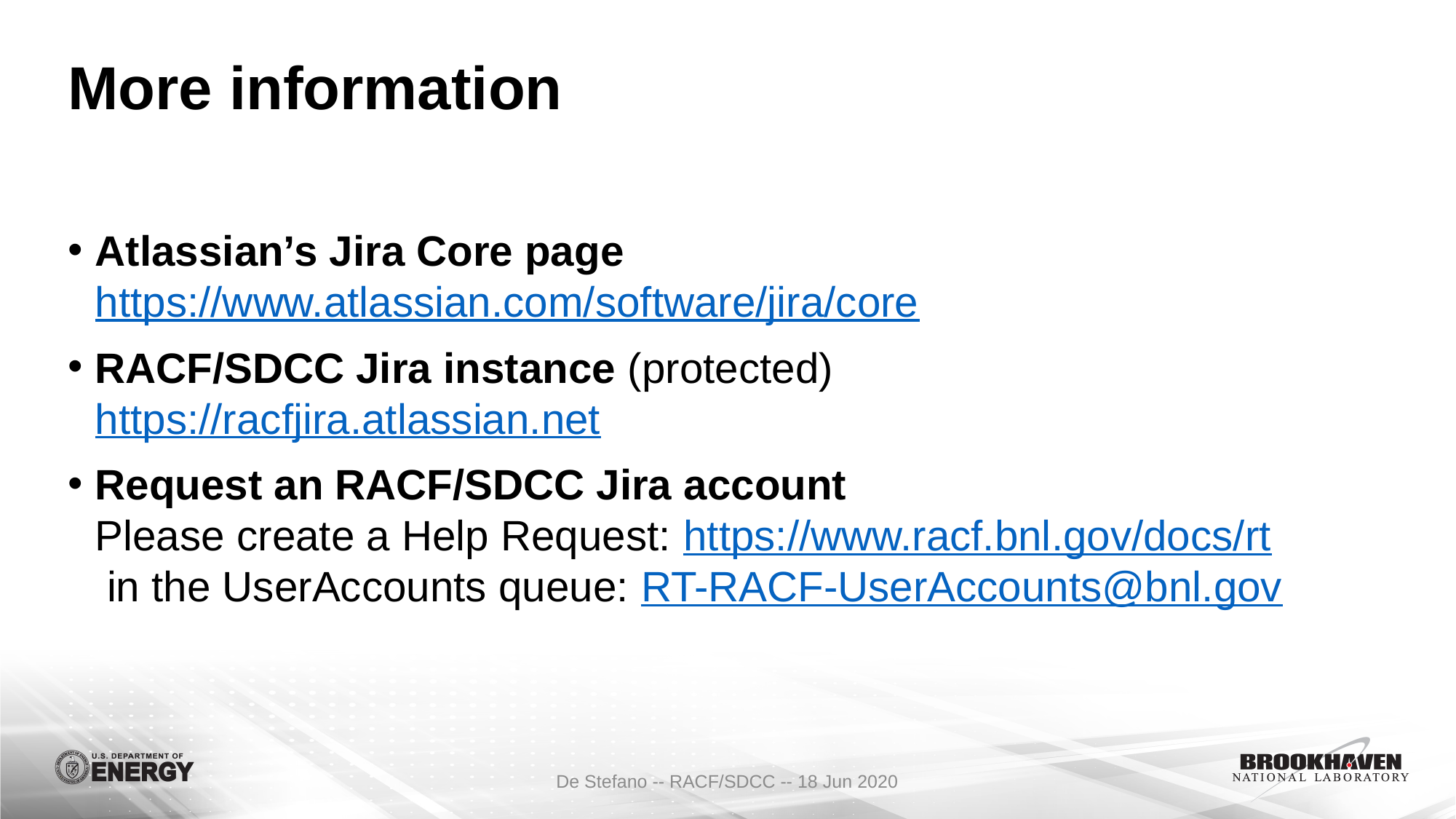

# More information
Atlassian’s Jira Core page
https://www.atlassian.com/software/jira/core
RACF/SDCC Jira instance (protected)
https://racfjira.atlassian.net
Request an RACF/SDCC Jira account
Please create a Help Request: https://www.racf.bnl.gov/docs/rt
 in the UserAccounts queue: RT-RACF-UserAccounts@bnl.gov
De Stefano -- RACF/SDCC -- 18 Jun 2020